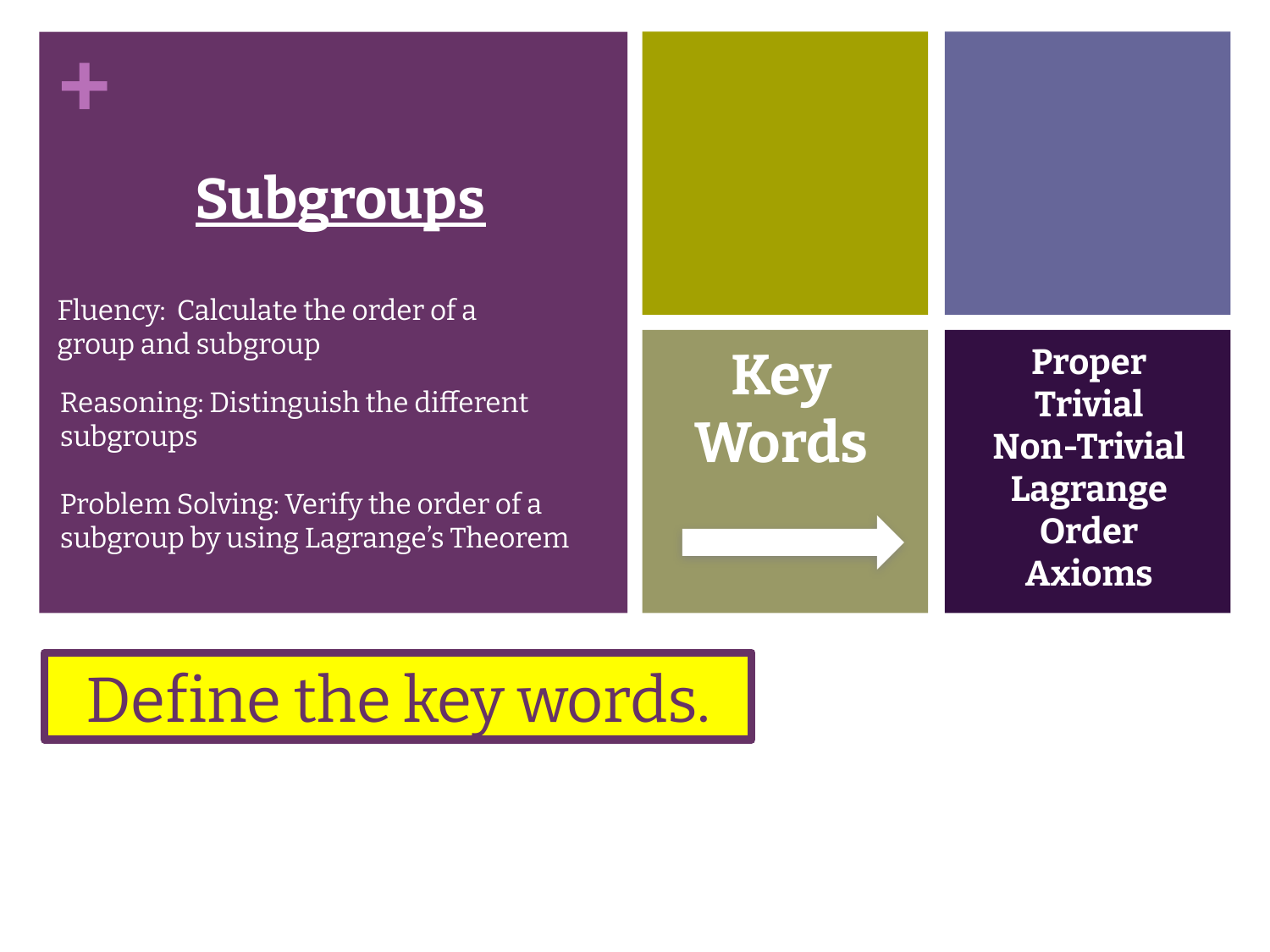

Subgroups
Key Words
Fluency:  Calculate the order of a group and subgroup
Proper
Trivial
Non-Trivial
Lagrange
Order
Axioms
Reasoning: Distinguish the different subgroups
Problem Solving: Verify the order of a subgroup by using Lagrange’s Theorem

Define the key words.